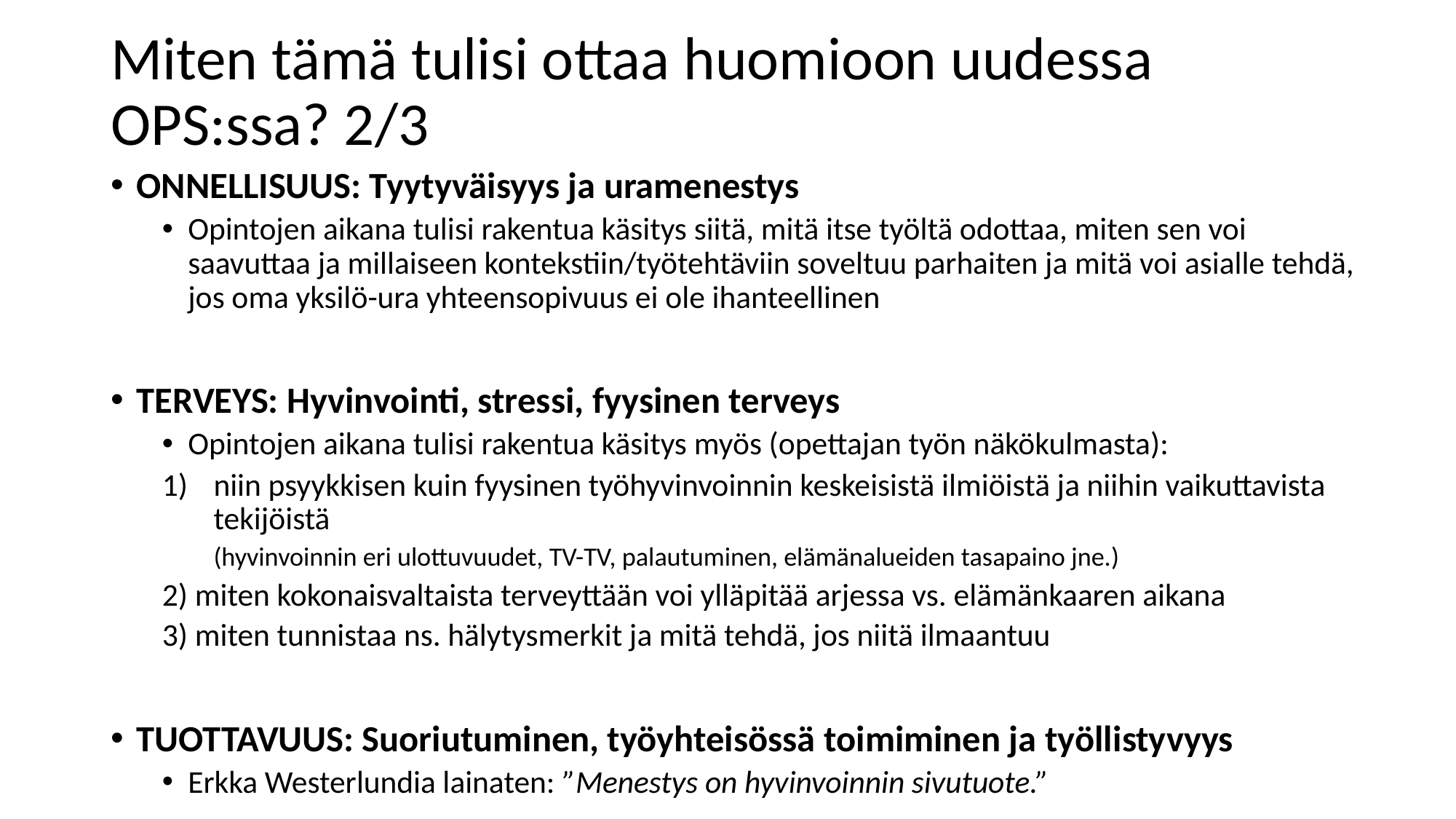

# Miten tämä tulisi ottaa huomioon uudessa OPS:ssa? 2/3
ONNELLISUUS: Tyytyväisyys ja uramenestys
Opintojen aikana tulisi rakentua käsitys siitä, mitä itse työltä odottaa, miten sen voi saavuttaa ja millaiseen kontekstiin/työtehtäviin soveltuu parhaiten ja mitä voi asialle tehdä, jos oma yksilö-ura yhteensopivuus ei ole ihanteellinen

TERVEYS: Hyvinvointi, stressi, fyysinen terveys
Opintojen aikana tulisi rakentua käsitys myös (opettajan työn näkökulmasta):
niin psyykkisen kuin fyysinen työhyvinvoinnin keskeisistä ilmiöistä ja niihin vaikuttavista tekijöistä
(hyvinvoinnin eri ulottuvuudet, TV-TV, palautuminen, elämänalueiden tasapaino jne.)
2) miten kokonaisvaltaista terveyttään voi ylläpitää arjessa vs. elämänkaaren aikana
3) miten tunnistaa ns. hälytysmerkit ja mitä tehdä, jos niitä ilmaantuu

TUOTTAVUUS: Suoriutuminen, työyhteisössä toimiminen ja työllistyvyys
Erkka Westerlundia lainaten: ”Menestys on hyvinvoinnin sivutuote.”